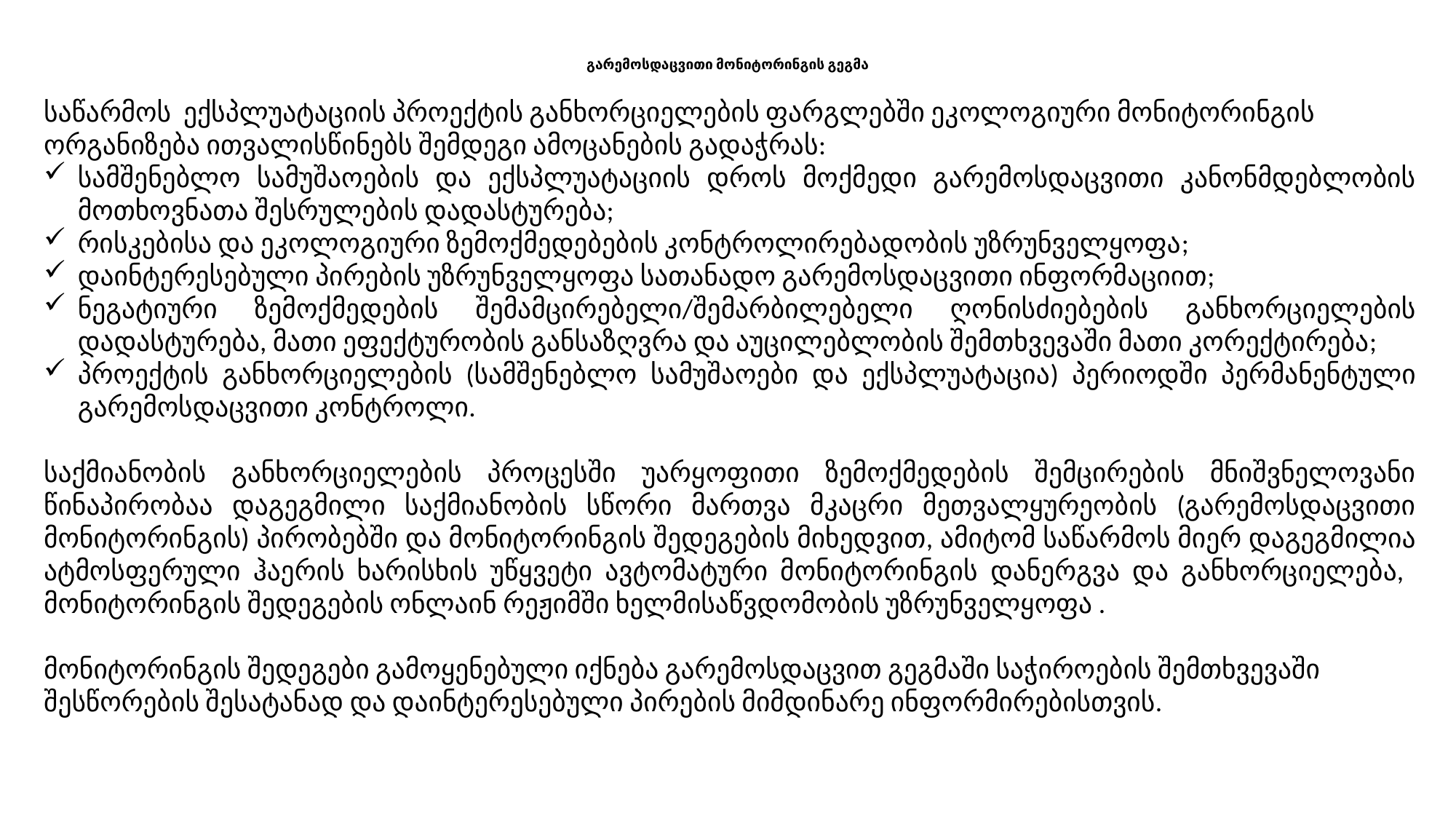

# გარემოსდაცვითი მონიტორინგის გეგმა
საწარმოს  ექსპლუატაციის პროექტის განხორციელების ფარგლებში ეკოლოგიური მონიტორინგის ორგანიზება ითვალისწინებს შემდეგი ამოცანების გადაჭრას:
სამშენებლო სამუშაოების და ექსპლუატაციის დროს მოქმედი გარემოსდაცვითი კანონმდებლობის მოთხოვნათა შესრულების დადასტურება;
რისკებისა და ეკოლოგიური ზემოქმედებების კონტროლირებადობის უზრუნველყოფა;
დაინტერესებული პირების უზრუნველყოფა სათანადო გარემოსდაცვითი ინფორმაციით;
ნეგატიური ზემოქმედების შემამცირებელი/შემარბილებელი ღონისძიებების განხორციელების დადასტურება, მათი ეფექტურობის განსაზღვრა და აუცილებლობის შემთხვევაში მათი კორექტირება;
პროექტის განხორციელების (სამშენებლო სამუშაოები და ექსპლუატაცია) პერიოდში პერმანენტული გარემოსდაცვითი კონტროლი.

საქმიანობის განხორციელების პროცესში უარყოფითი ზემოქმედების შემცირების მნიშვნელოვანი წინაპირობაა დაგეგმილი საქმიანობის სწორი მართვა მკაცრი მეთვალყურეობის (გარემოსდაცვითი მონიტორინგის) პირობებში და მონიტორინგის შედეგების მიხედვით, ამიტომ საწარმოს მიერ დაგეგმილია ატმოსფერული ჰაერის ხარისხის უწყვეტი ავტომატური მონიტორინგის დანერგვა და განხორციელება,  მონიტორინგის შედეგების ონლაინ რეჟიმში ხელმისაწვდომობის უზრუნველყოფა .

მონიტორინგის შედეგები გამოყენებული იქნება გარემოსდაცვით გეგმაში საჭიროების შემთხვევაში შესწორების შესატანად და დაინტერესებული პირების მიმდინარე ინფორმირებისთვის.